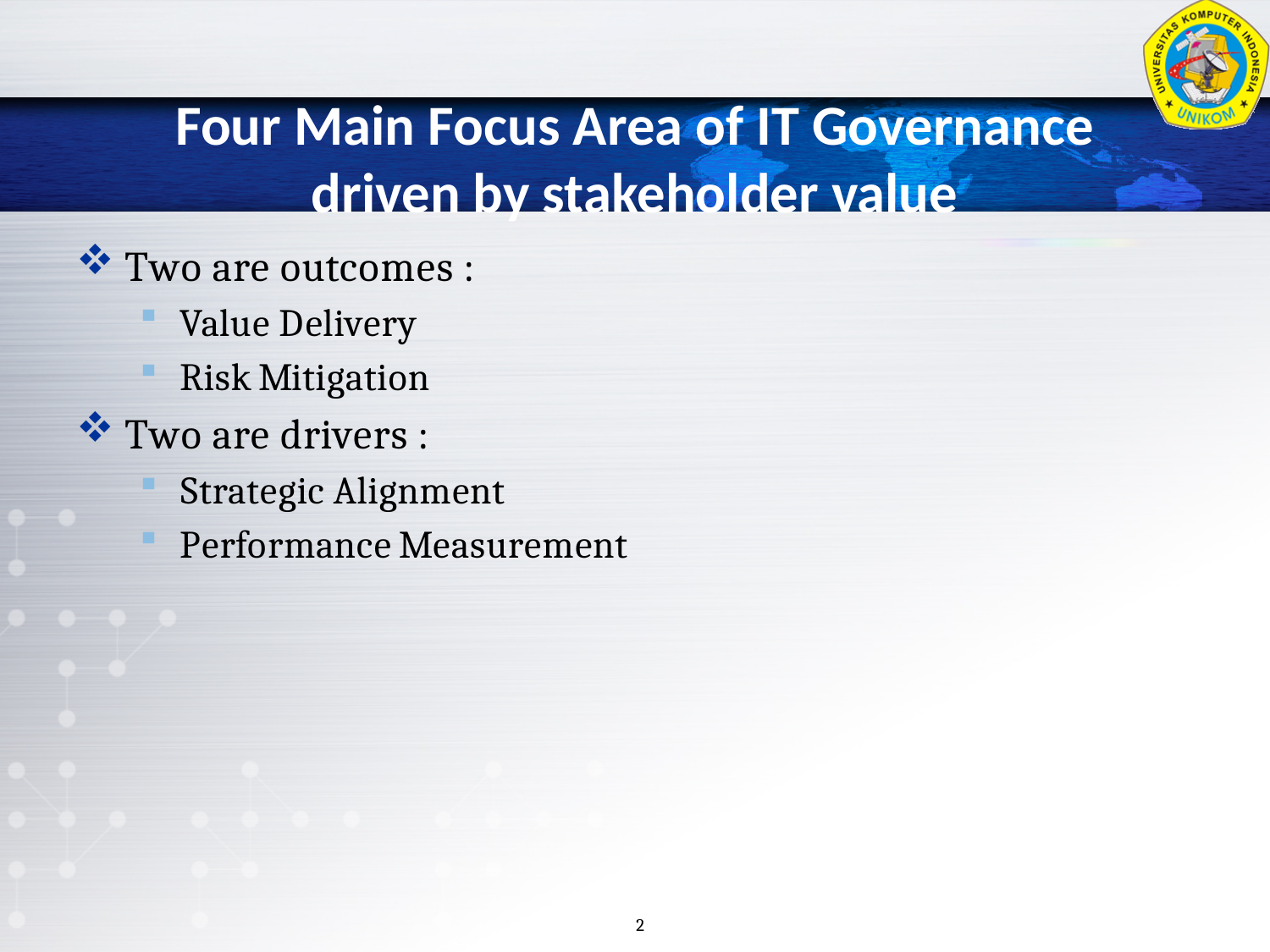

# Four Main Focus Area of IT Governance driven by stakeholder value
Two are outcomes :
Value Delivery
Risk Mitigation
Two are drivers :
Strategic Alignment
Performance Measurement
2